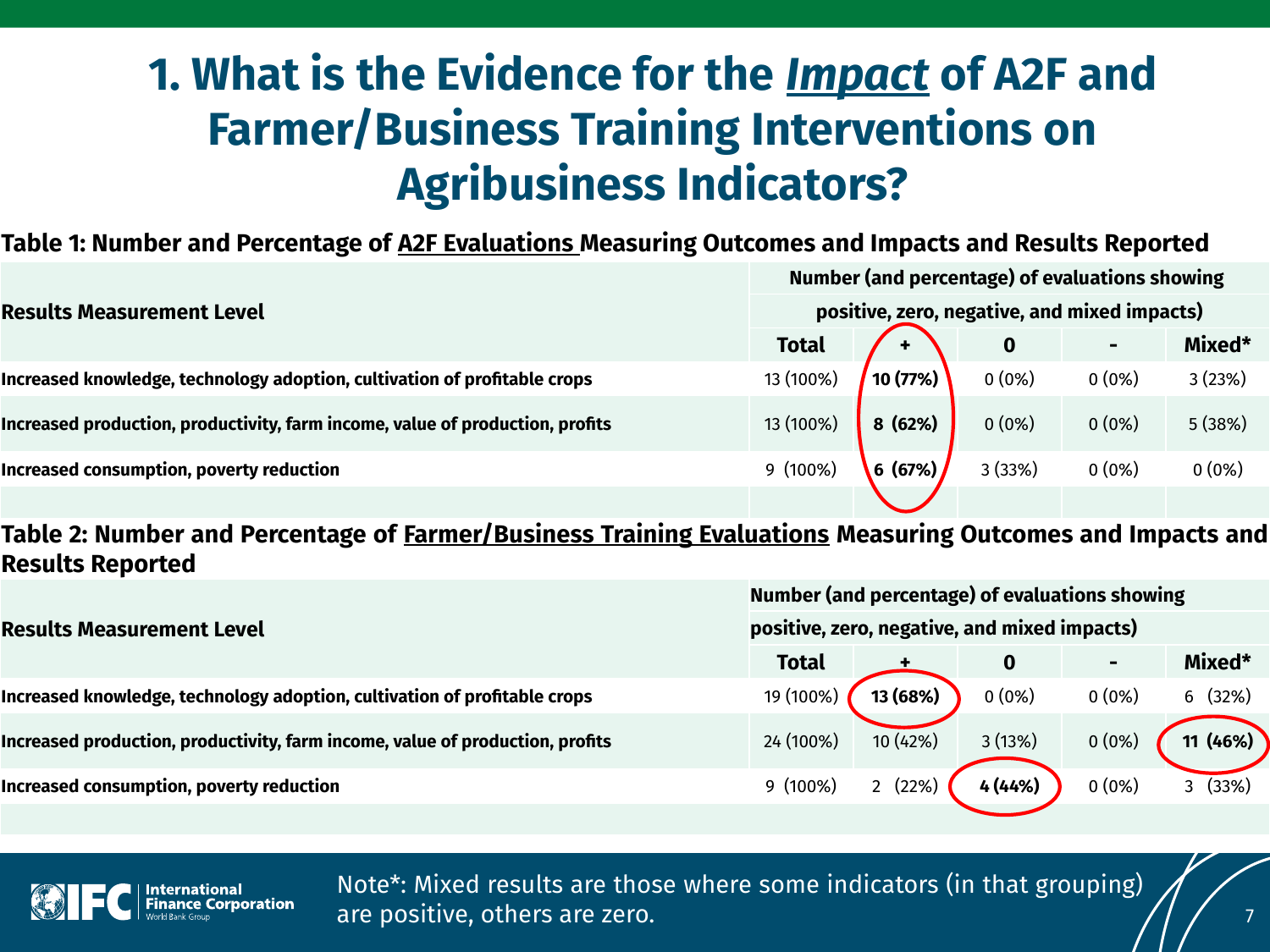

# 1. What is the Evidence for the Impact of A2F and Farmer/Business Training Interventions on Agribusiness Indicators?
| Table 1: Number and Percentage of A2F Evaluations Measuring Outcomes and Impacts and Results Reported |  |  |  |  |  |
| --- | --- | --- | --- | --- | --- |
| Results Measurement Level | Number (and percentage) of evaluations showing |  |  |  |  |
|  | positive, zero, negative, and mixed impacts) |  |  |  |  |
|  | Total | + | 0 | - | Mixed\* |
| Increased knowledge, technology adoption, cultivation of profitable crops | 13 (100%) | 10 (77%) | 0 (0%) | 0 (0%) | 3 (23%) |
| Increased production, productivity, farm income, value of production, profits | 13 (100%) | 8 (62%) | 0 (0%) | 0 (0%) | 5 (38%) |
| Increased consumption, poverty reduction | 9 (100%) | 6 (67%) | 3 (33%) | 0 (0%) | 0 (0%) |
|  |  |  |  |  |  |
| Table 2: Number and Percentage of Farmer/Business Training Evaluations Measuring Outcomes and Impacts and Results Reported |  |  |  |  |  |
| Results Measurement Level | Number (and percentage) of evaluations showing |  |  |  |  |
|  | positive, zero, negative, and mixed impacts) |  |  |  |  |
|  | Total | + | 0 | - | Mixed\* |
| Increased knowledge, technology adoption, cultivation of profitable crops | 19 (100%) | 13 (68%) | 0 (0%) | 0 (0%) | 6 (32%) |
| Increased production, productivity, farm income, value of production, profits | 24 (100%) | 10 (42%) | 3 (13%) | 0 (0%) | 11 (46%) |
| Increased consumption, poverty reduction | 9 (100%) | 2 (22%) | 4 (44%) | 0 (0%) | 3 (33%) |
|  |  |  |  |  |  |

Note*: Mixed results are those where some indicators (in that grouping) are positive, others are zero.
7